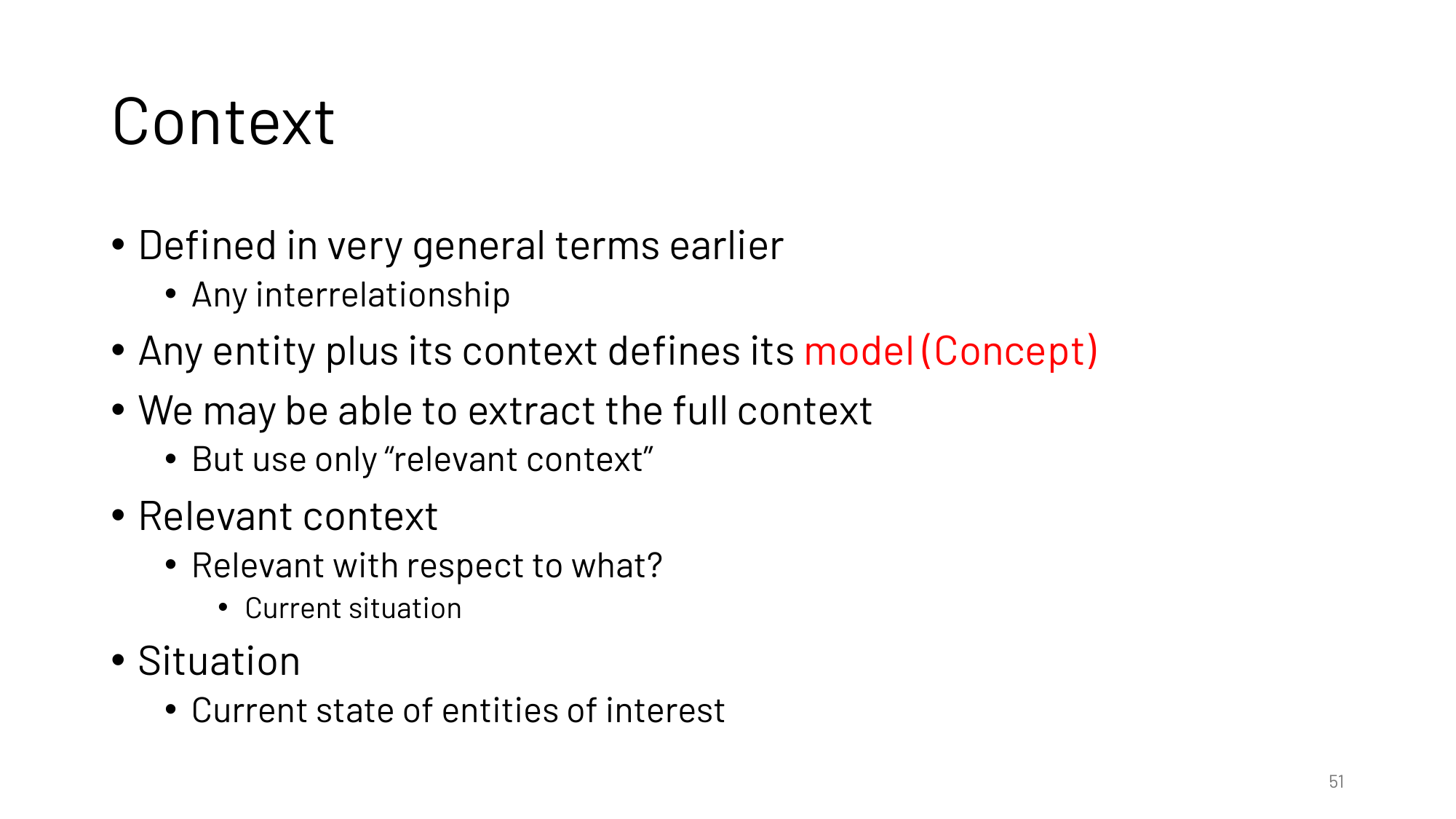

# Context
Defined in very general terms earlier
Any interrelationship
Any entity plus its context defines its model (Concept)
We may be able to extract the full context
But use only “relevant context”
Relevant context
Relevant with respect to what?
Current situation
Situation
Current state of entities of interest
51